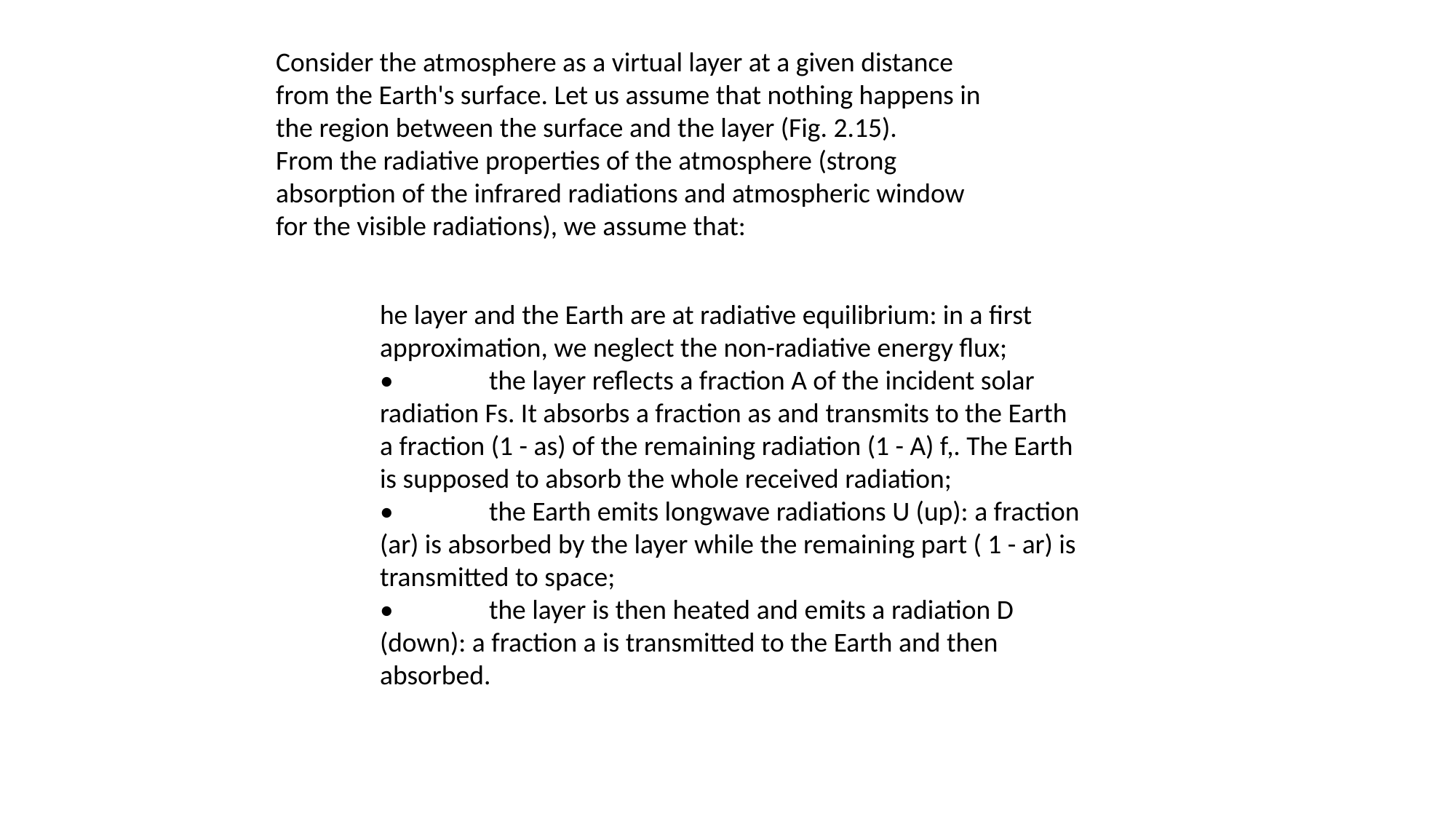

Consider the atmosphere as a virtual layer at a given distance from the Earth's surface. Let us assume that nothing happens in the region between the surface and the layer (Fig. 2.15).
From the radiative properties of the atmosphere (strong absorption of the infrared radiations and atmospheric window for the visible radiations), we assume that:
he layer and the Earth are at radiative equilibrium: in a first approximation, we neglect the non-radiative energy flux;
•	the layer reflects a fraction A of the incident solar radiation Fs. It absorbs a frac­tion as and transmits to the Earth a fraction (1 - as) of the remaining radiation (1 - A) f,. The Earth is supposed to absorb the whole received radiation;
•	the Earth emits longwave radiations U (up): a fraction (ar) is absorbed by the layer while the remaining part ( 1 - ar) is transmitted to space;
•	the layer is then heated and emits a radiation D (down): a fraction a is transmitted to the Earth and then absorbed.